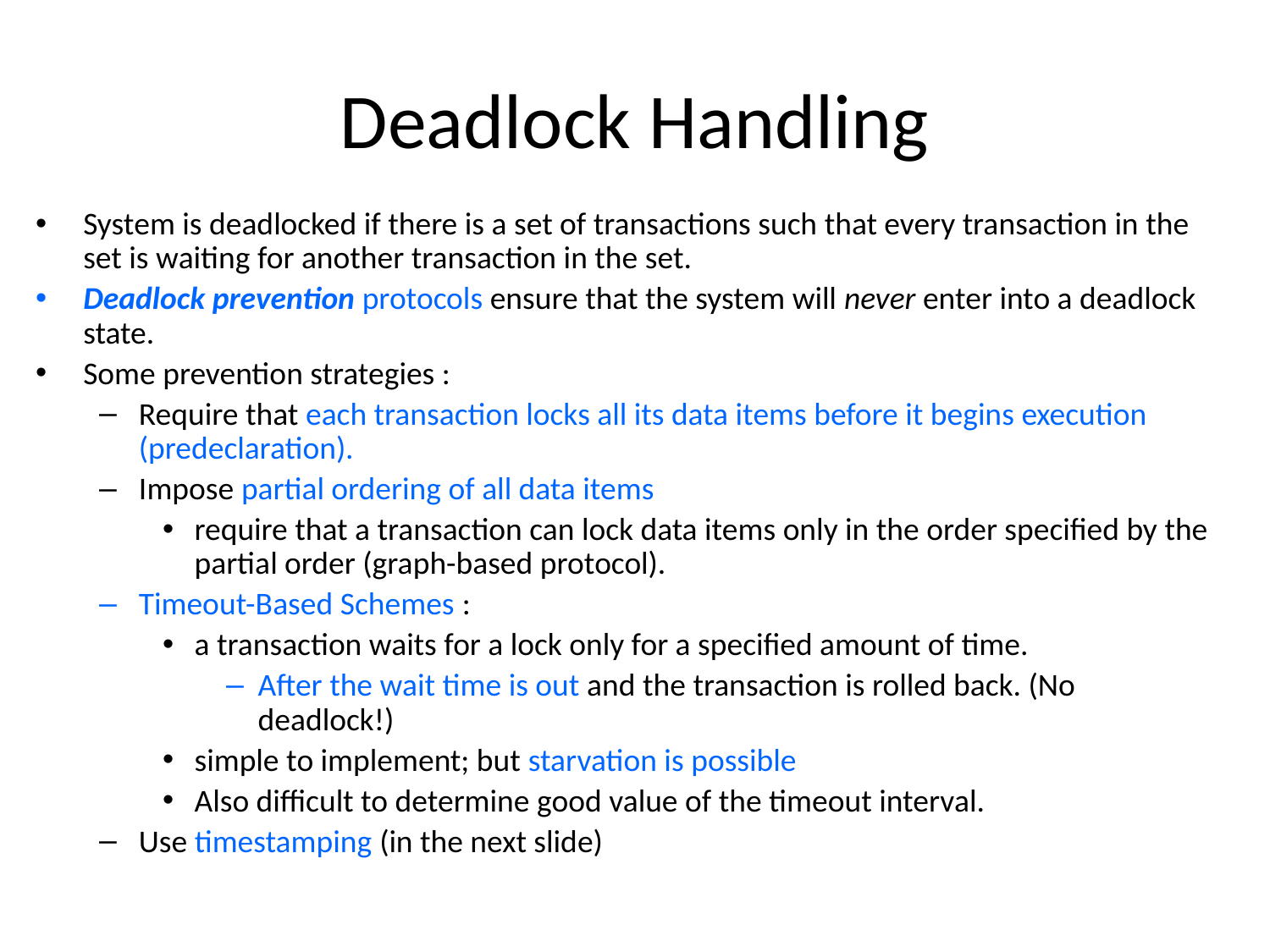

# Deadlock Handling
System is deadlocked if there is a set of transactions such that every transaction in the set is waiting for another transaction in the set.
Deadlock prevention protocols ensure that the system will never enter into a deadlock state.
Some prevention strategies :
Require that each transaction locks all its data items before it begins execution (predeclaration).
Impose partial ordering of all data items
require that a transaction can lock data items only in the order specified by the partial order (graph-based protocol).
Timeout-Based Schemes :
a transaction waits for a lock only for a specified amount of time.
After the wait time is out and the transaction is rolled back. (No deadlock!)
simple to implement; but starvation is possible
Also difficult to determine good value of the timeout interval.
Use timestamping (in the next slide)